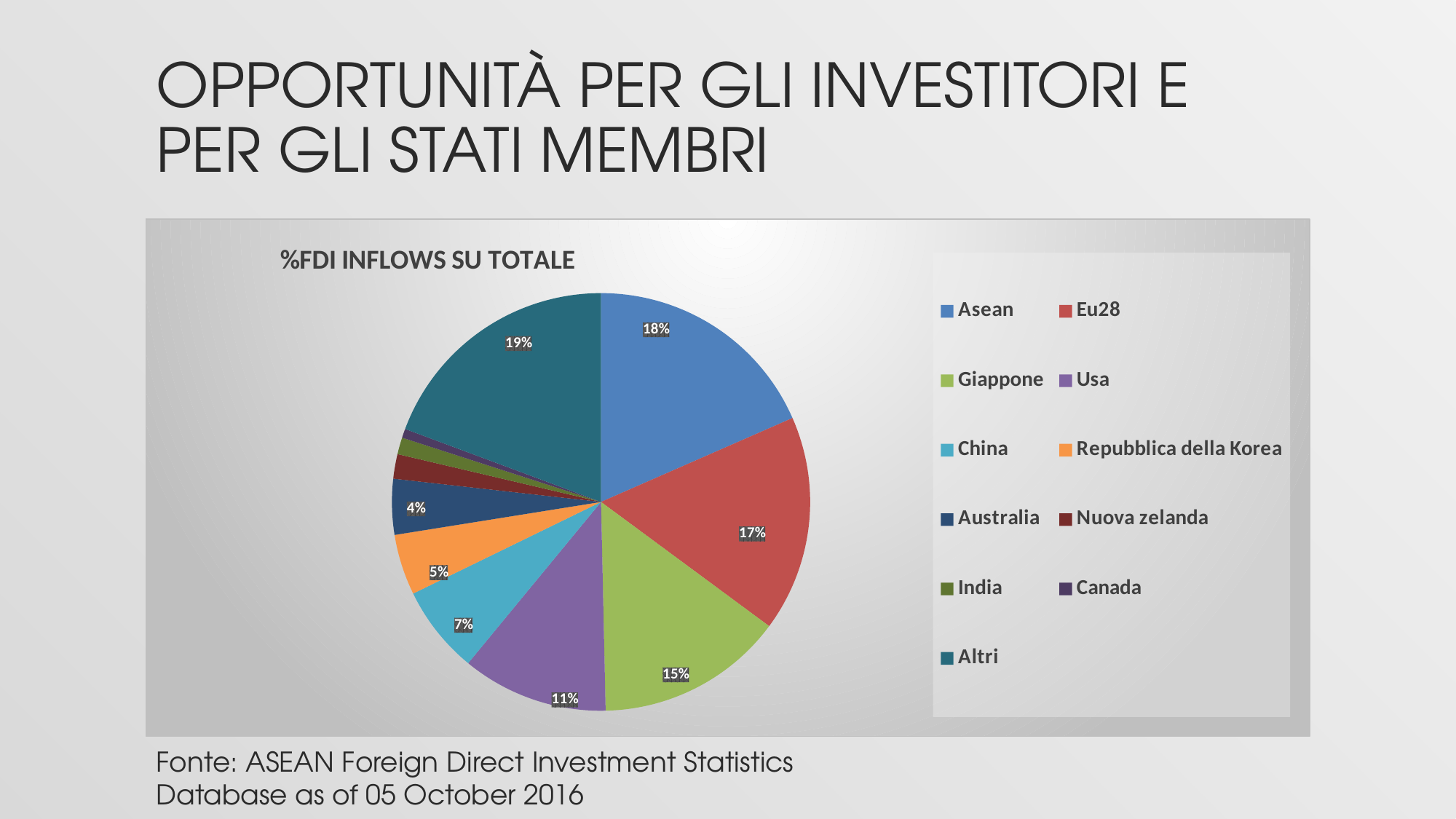

# opportunitÀ per gli investitori e per gli stati membri

### Chart: %FDI INFLOWS SU TOTALE

| Category |  |
|---|---|
| Asean | 18.4 |
| Eu28 | 16.7 |
| Giappone | 14.5 |
| Usa | 11.3 |
| China | 6.8 |
| Repubblica della Korea | 4.7 |
| Australia | 4.3 |
| Nuova zelanda | 1.9 |
| India | 1.3 |
| Canada | 0.7 |
| Altri | 19.3 |
Fonte: ASEAN Foreign Direct Investment Statistics Database as of 05 October 2016